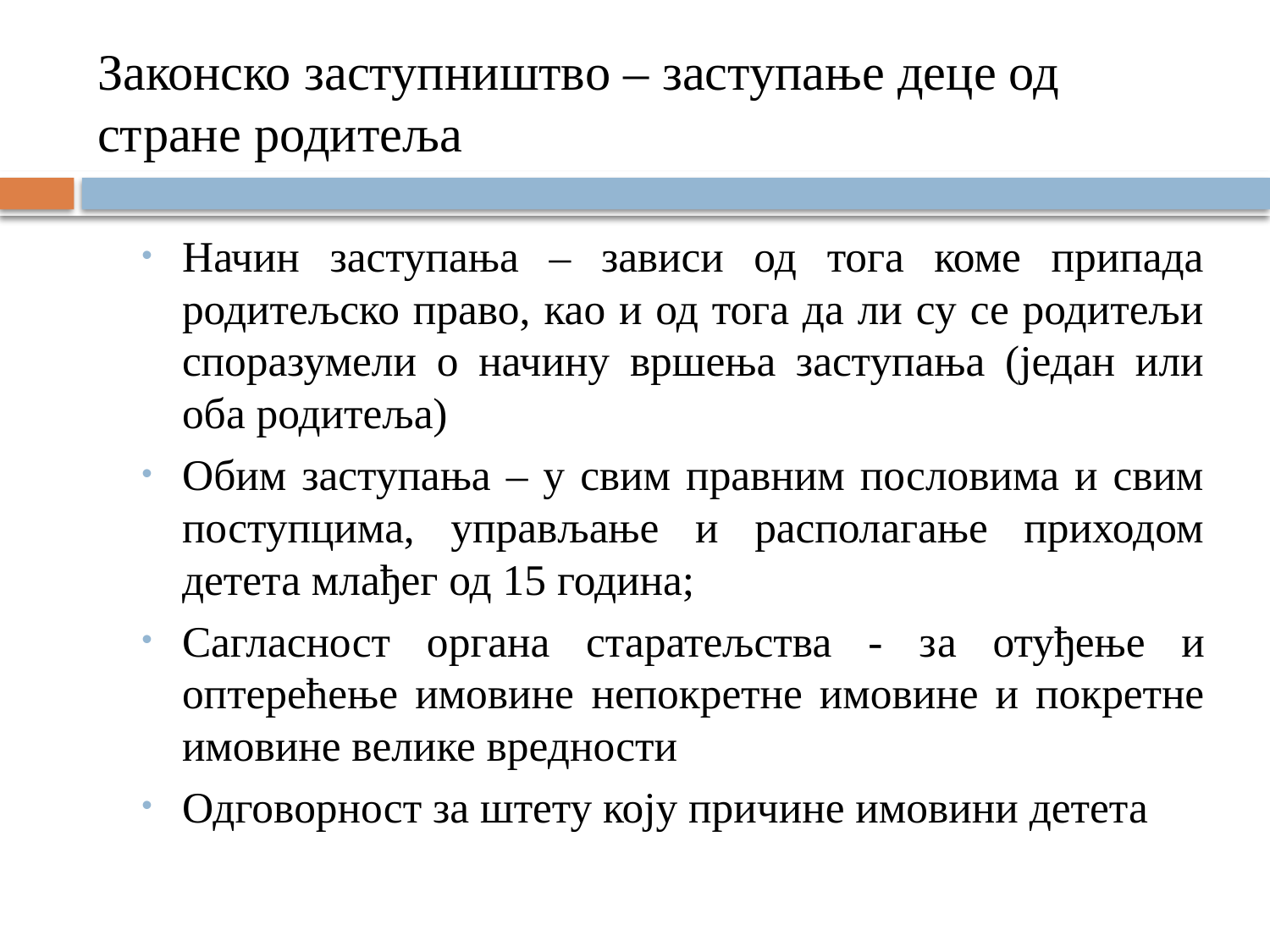

# Законско заступништво – заступање деце од стране родитеља
Начин заступања – зависи од тога коме припада родитељско право, као и од тога да ли су се родитељи споразумели о начину вршења заступања (један или оба родитеља)
Обим заступања – у свим правним пословима и свим поступцима, управљање и располагање приходом детета млађег од 15 година;
Сагласност органа старатељства - за отуђење и оптерећење имовине непокретне имовине и покретне имовине велике вредности
Одговорност за штету коју причине имовини детета